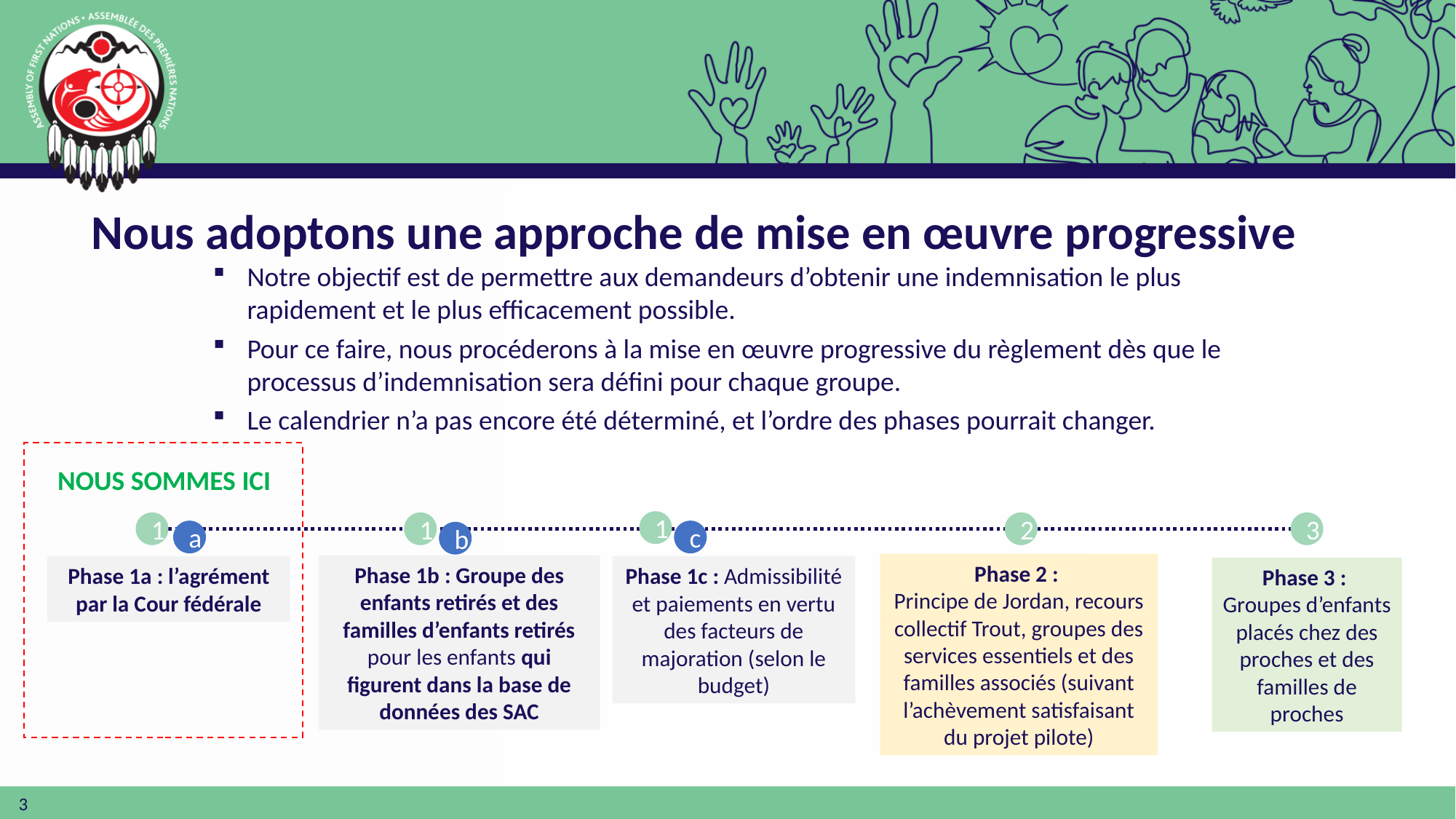

Nous adoptons une approche de mise en œuvre progressive
Notre objectif est de permettre aux demandeurs d’obtenir une indemnisation le plus rapidement et le plus efficacement possible.
Pour ce faire, nous procéderons à la mise en œuvre progressive du règlement dès que le processus d’indemnisation sera défini pour chaque groupe.
Le calendrier n’a pas encore été déterminé, et l’ordre des phases pourrait changer.

NOUS SOMMES ICI
1
1
Phase 1a : l’agrément par la Cour fédérale
1
2
Phase 2 :
Principe de Jordan, recours collectif Trout, groupes des services essentiels et des familles associés (suivant l’achèvement satisfaisant du projet pilote)
3
Phase 3 :
Groupes d’enfants placés chez des proches et des familles de proches
a
c
b
Phase 1b : Groupe des enfants retirés et des familles d’enfants retirés pour les enfants qui figurent dans la base de données des SAC
Phase 1c : Admissibilité et paiements en vertu des facteurs de majoration (selon le budget)
3